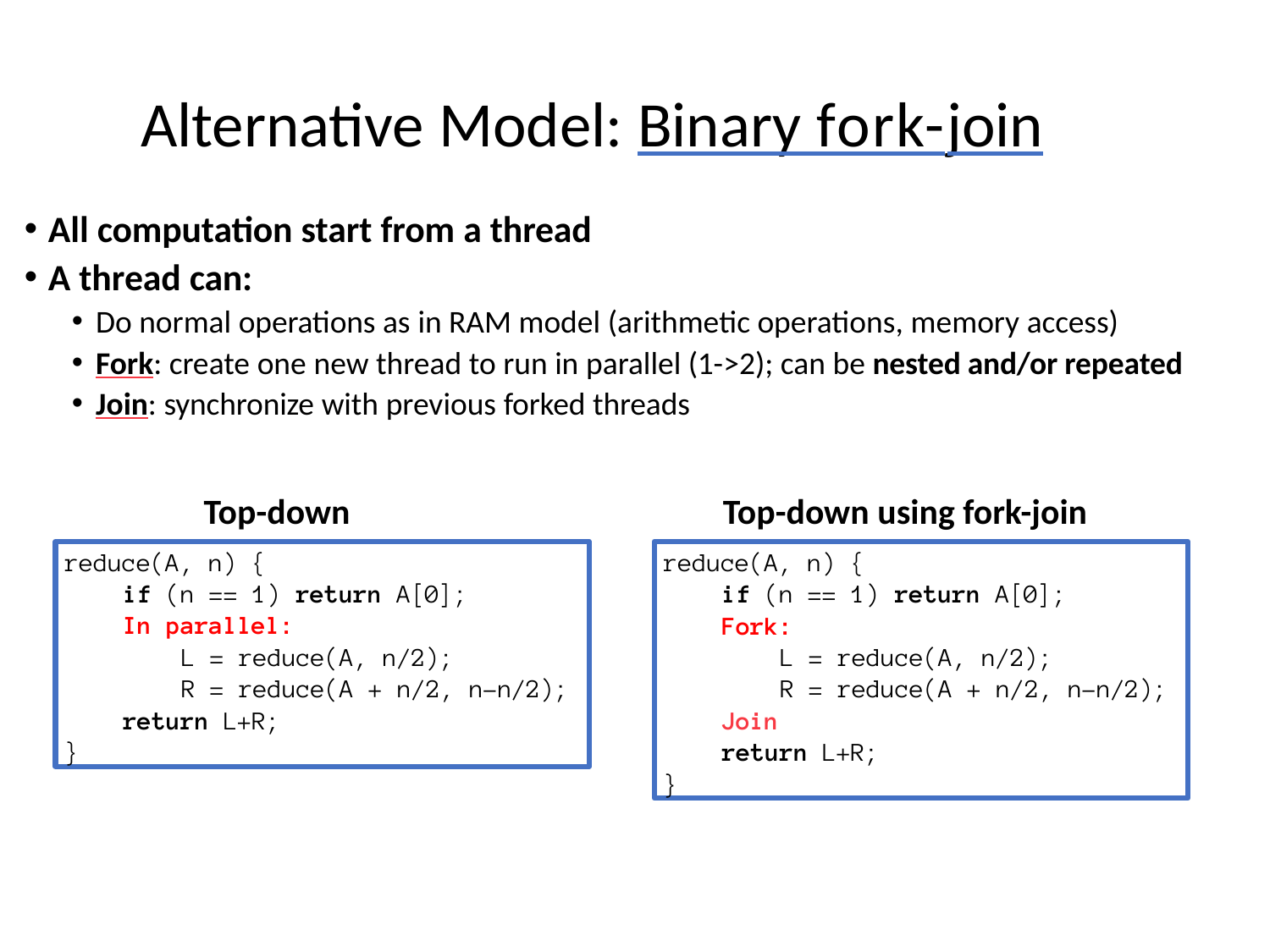

# Alternative Model: Binary fork-join
All computation start from a thread
A thread can:
Do normal operations as in RAM model (arithmetic operations, memory access)
Fork: create one new thread to run in parallel (1->2); can be nested and/or repeated
Join: synchronize with previous forked threads
Top-down
Top-down using fork-join
reduce(A, n) {
if (n == 1) return A[0];
Fork:
L = reduce(A, n/2);
R = reduce(A + n/2, n-n/2);
Join
return L+R;
}
reduce(A, n) {
if (n == 1) return A[0];
In parallel:
L = reduce(A, n/2);
R = reduce(A + n/2, n-n/2);
return L+R;
}
18